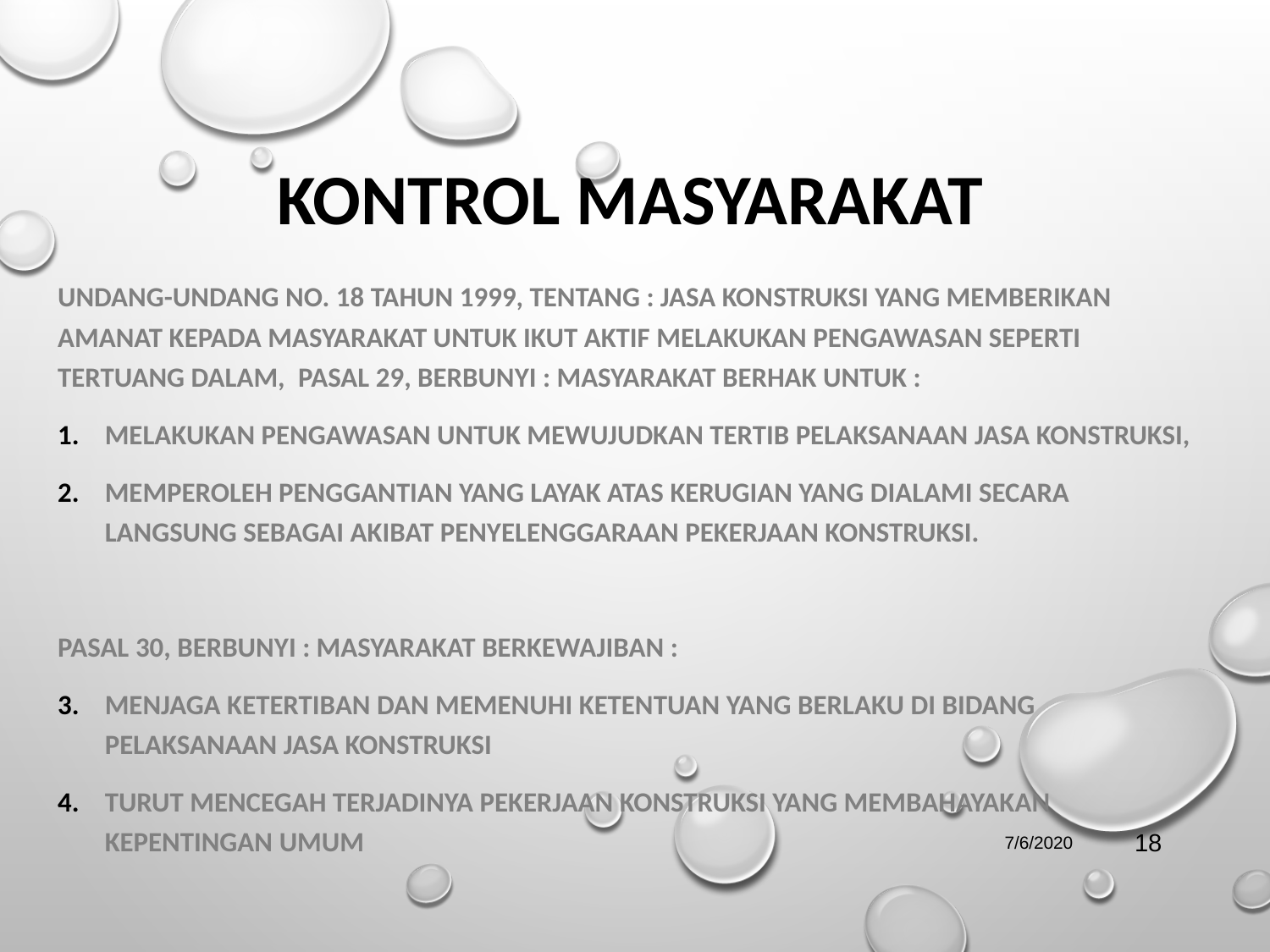

# KONTROL MASYARAKAT
UNDANG-UNDANG NO. 18 TAHUN 1999, TENTANG : JASA KONSTRUKSI YANG MEMBERIKAN AMANAT KEPADA MASYARAKAT UNTUK IKUT AKTIF MELAKUKAN PENGAWASAN SEPERTI TERTUANG DALAM,  PASAL 29, BERBUNYI : MASYARAKAT BERHAK UNTUK :
MELAKUKAN PENGAWASAN UNTUK MEWUJUDKAN TERTIB PELAKSANAAN JASA KONSTRUKSI,
MEMPEROLEH PENGGANTIAN YANG LAYAK ATAS KERUGIAN YANG DIALAMI SECARA LANGSUNG SEBAGAI AKIBAT PENYELENGGARAAN PEKERJAAN KONSTRUKSI.

PASAL 30, BERBUNYI : MASYARAKAT BERKEWAJIBAN :
MENJAGA KETERTIBAN DAN MEMENUHI KETENTUAN YANG BERLAKU DI BIDANG PELAKSANAAN JASA KONSTRUKSI
TURUT MENCEGAH TERJADINYA PEKERJAAN KONSTRUKSI YANG MEMBAHAYAKAN KEPENTINGAN UMUM
7/6/2020
18